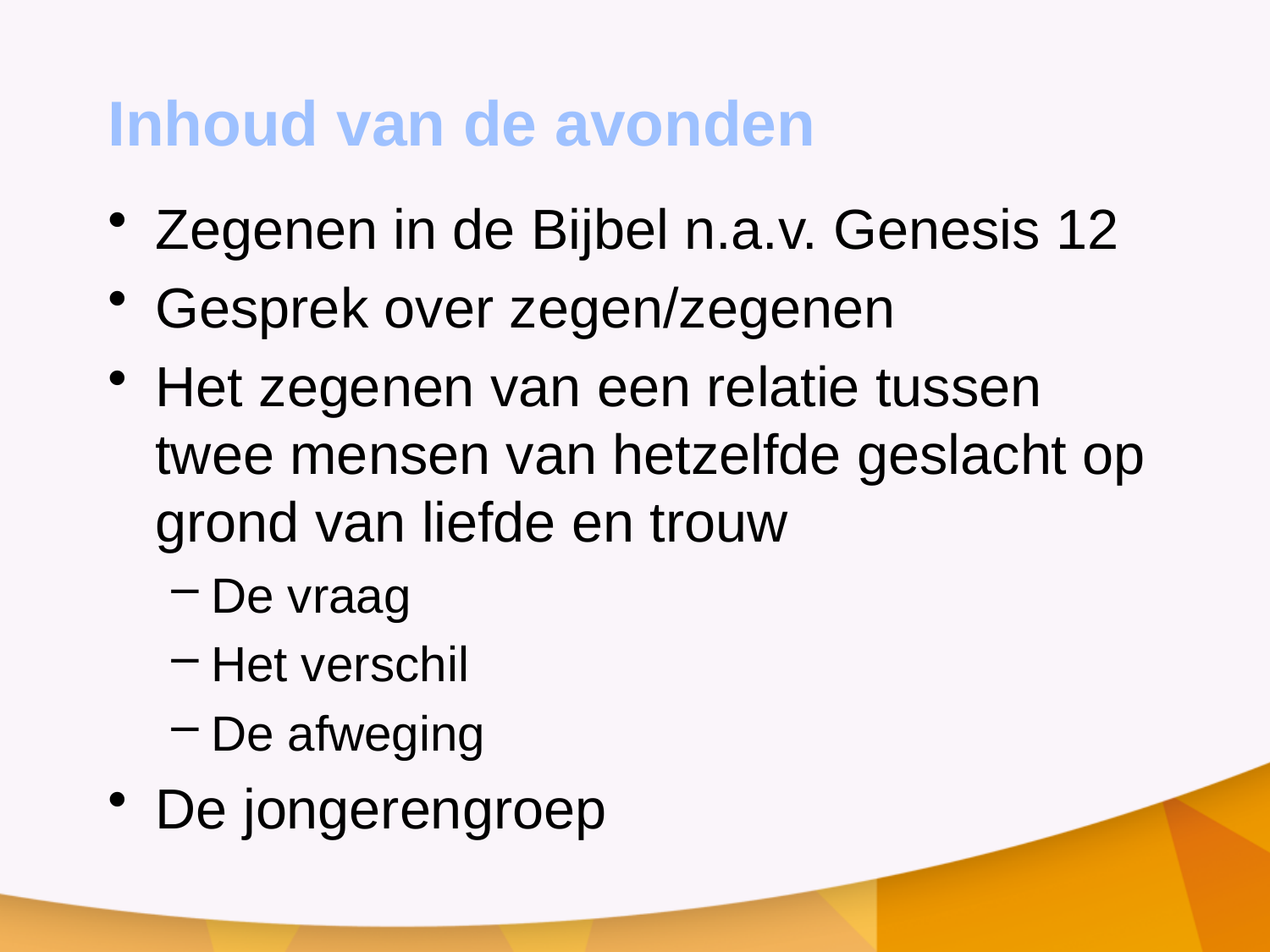

# Inhoud van de avonden
Zegenen in de Bijbel n.a.v. Genesis 12
Gesprek over zegen/zegenen
Het zegenen van een relatie tussen twee mensen van hetzelfde geslacht op grond van liefde en trouw
De vraag
Het verschil
De afweging
De jongerengroep